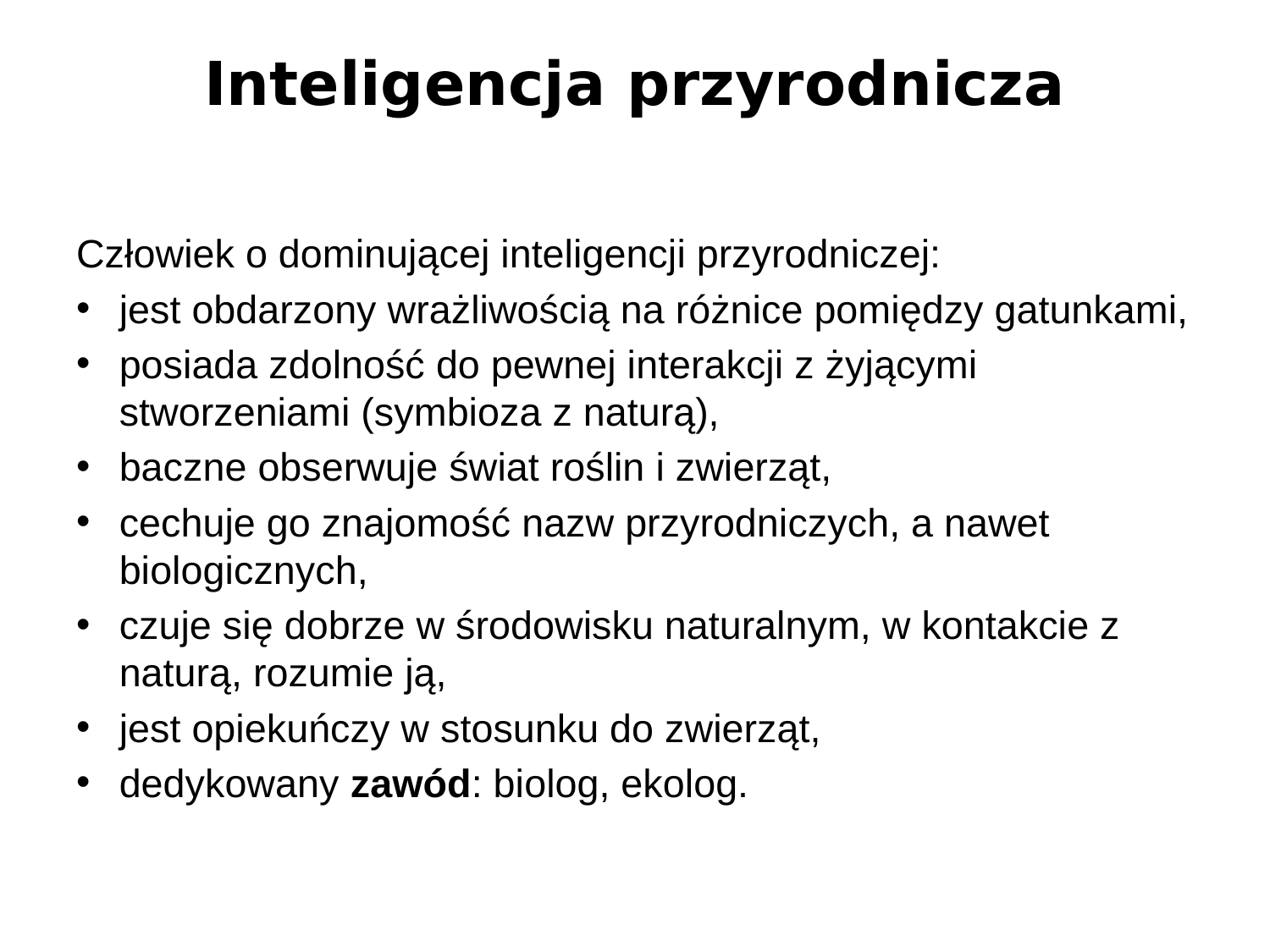

# Inteligencja przyrodnicza
Człowiek o dominującej inteligencji przyrodniczej:
jest obdarzony wrażliwością na różnice pomiędzy gatunkami,
posiada zdolność do pewnej interakcji z żyjącymi stworzeniami (symbioza z naturą),
baczne obserwuje świat roślin i zwierząt,
cechuje go znajomość nazw przyrodniczych, a nawet biologicznych,
czuje się dobrze w środowisku naturalnym, w kontakcie z naturą, rozumie ją,
jest opiekuńczy w stosunku do zwierząt,
dedykowany zawód: biolog, ekolog.